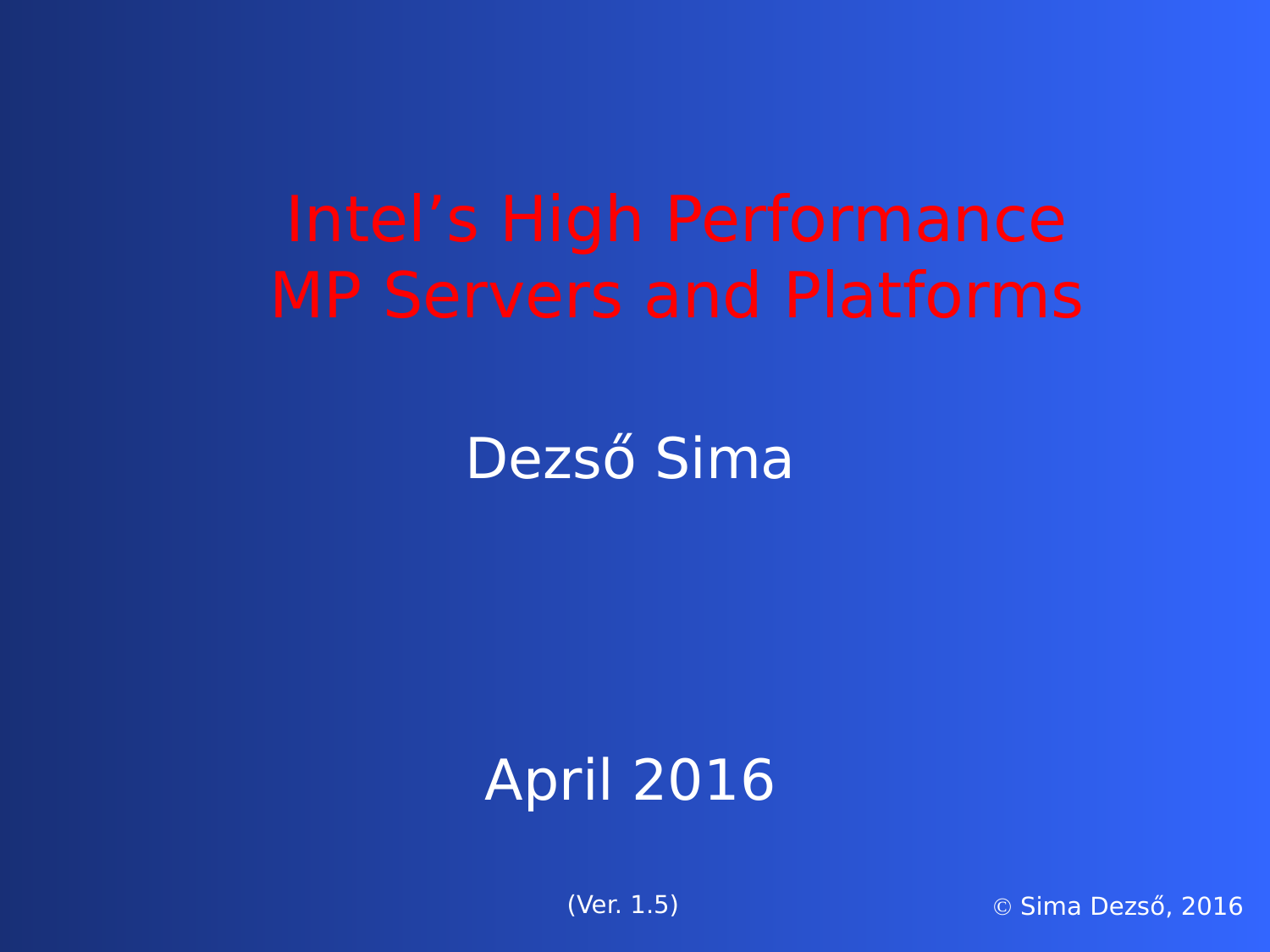

Intel’s High Performance
MP Servers and Platforms
Dezső Sima

April 2016
(Ver. 1.5)
© Sima Dezső, 2016